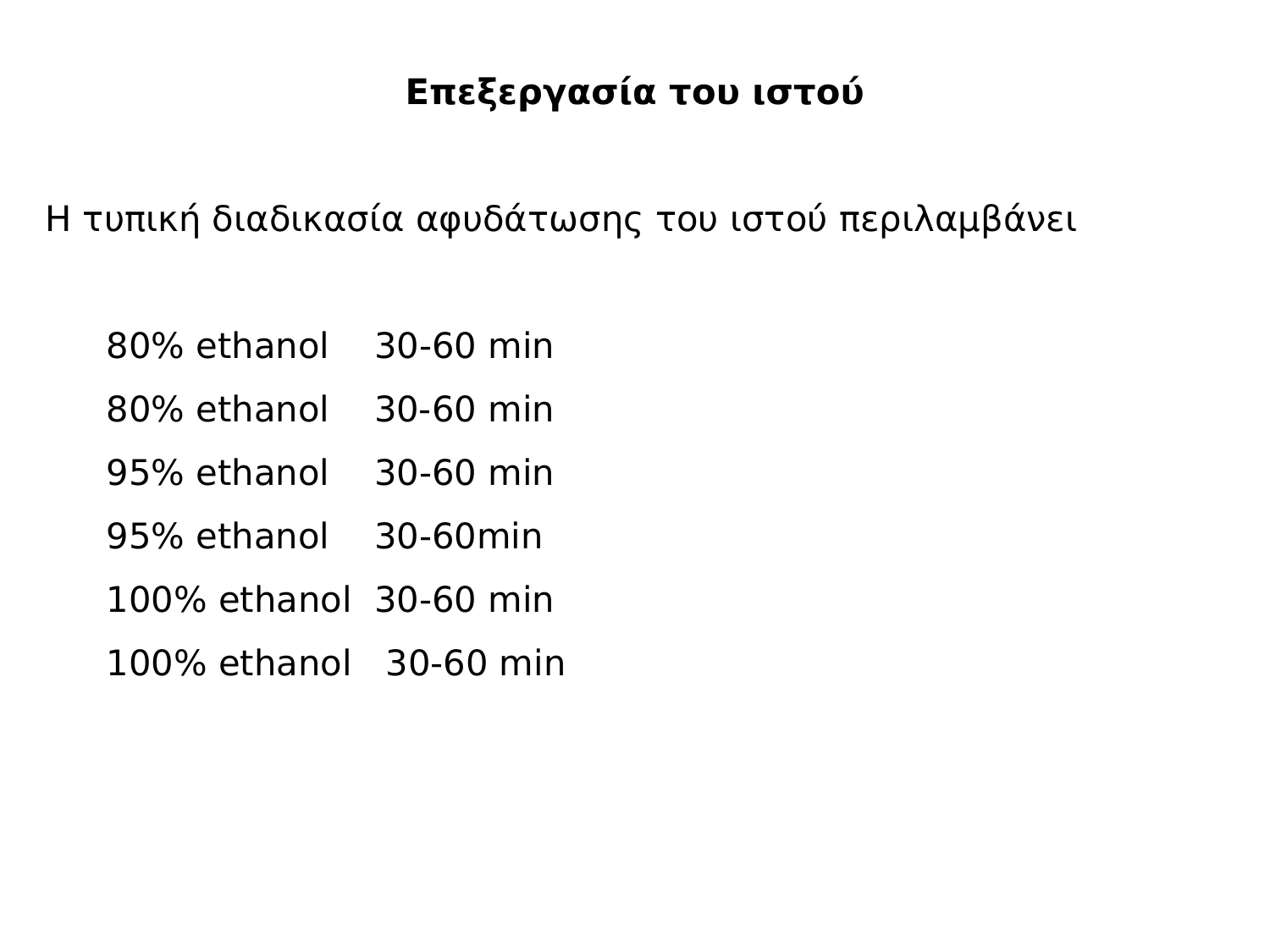

Επεξεργασία του ιστού

Η τυπική διαδικασία αφυδάτωσης του ιστού περιλαμβάνει

80% ethanol    30-60 min
80% ethanol    30-60 min
95% ethanol    30-60 min
95% ethanol    30-60min
100% ethanol  30-60 min
100% ethanol   30-60 min